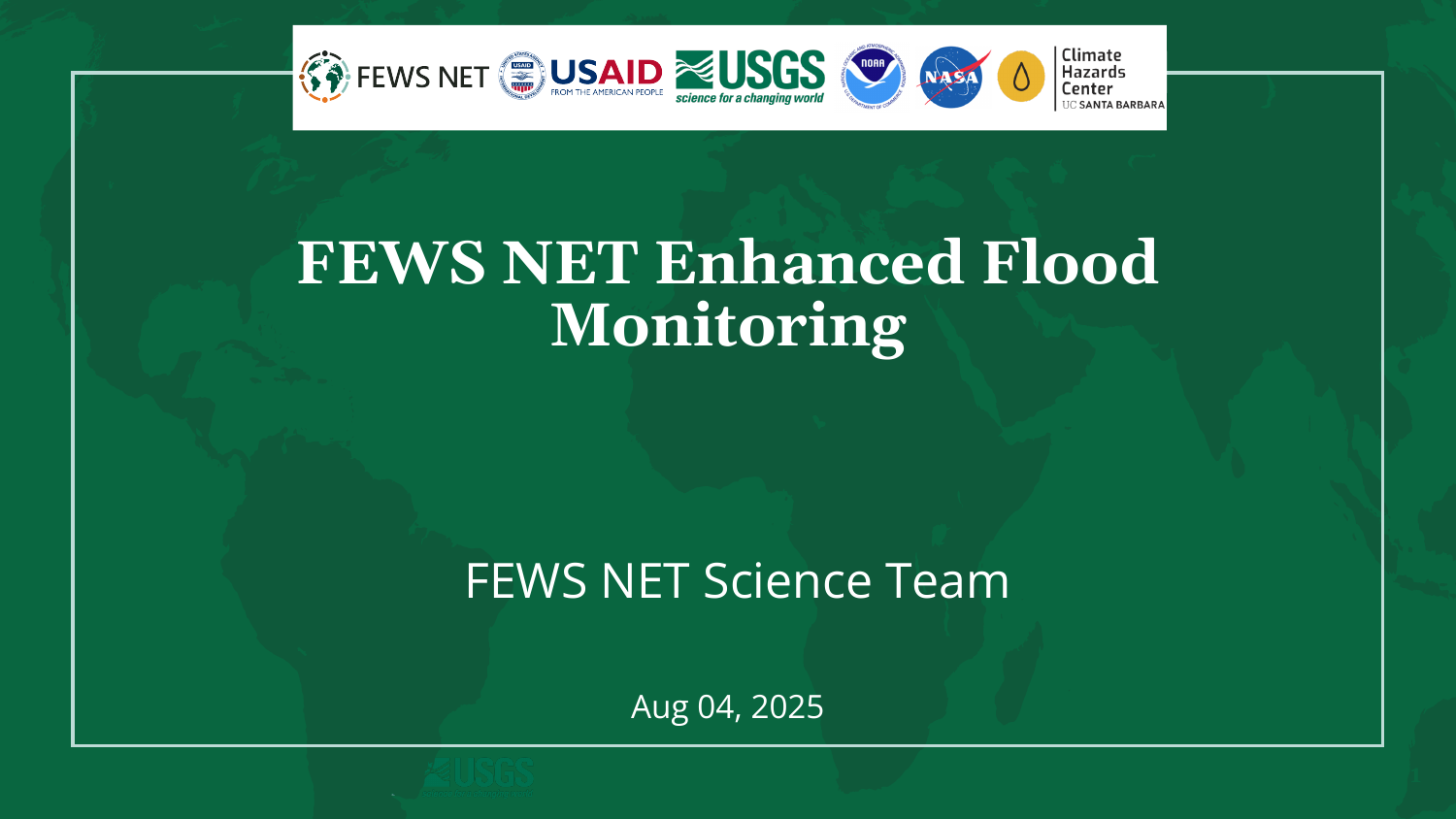

# FEWS NET Enhanced Flood Monitoring
FEWS NET Science Team
Aug 04, 2025
1